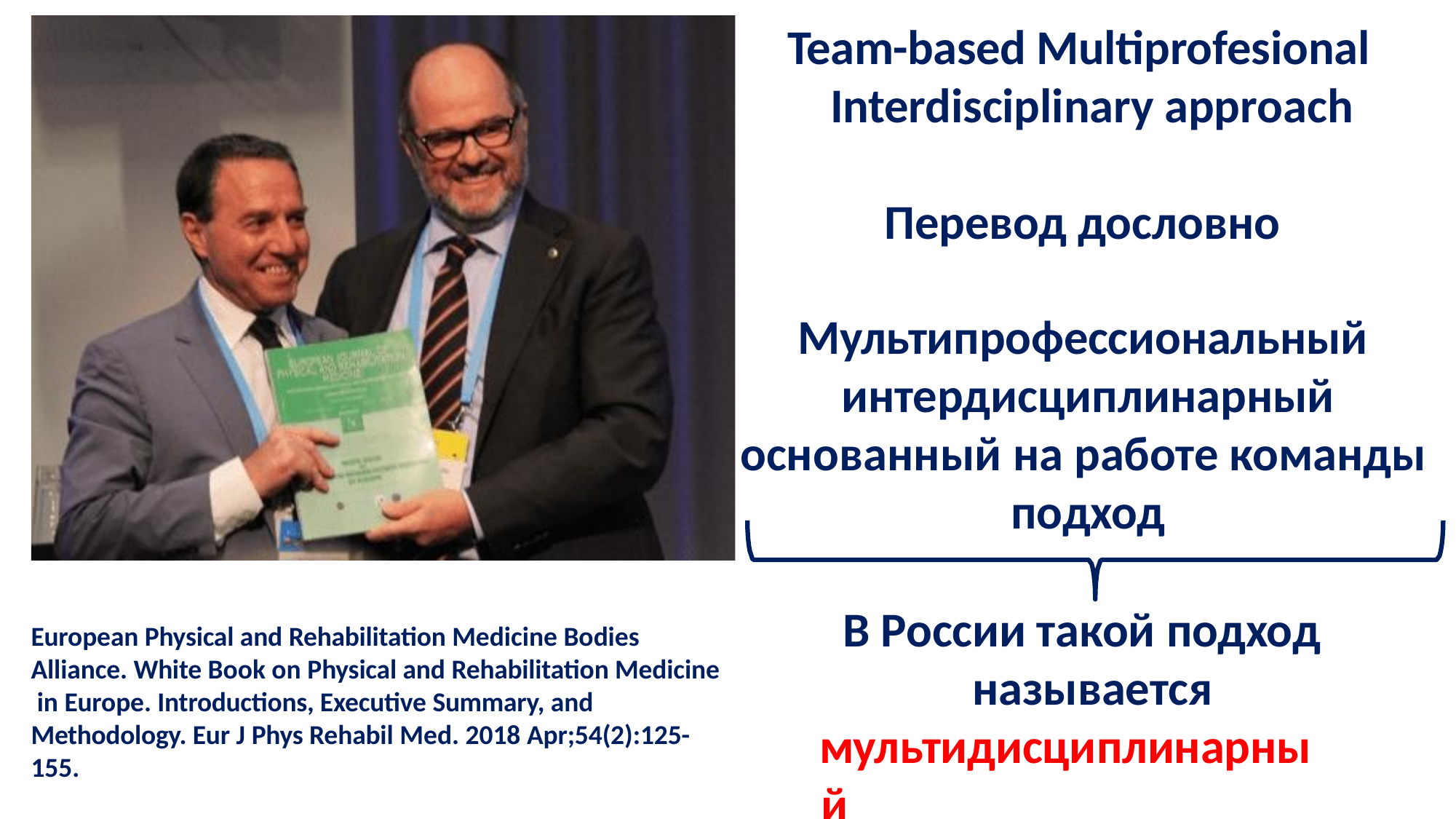

# Team-based Multiprofesional  Interdisciplinary approach

Перевод дословно

Мультипрофессиональный  интердисциплинарный
основанный на работе команды  подход

В России такой подход  называется
мультидисциплинарный
European Physical and Rehabilitation Medicine Bodies  Alliance. White Book on Physical and Rehabilitation Medicine  in Europe. Introductions, Executive Summary, and  Methodology. Eur J Phys Rehabil Med. 2018 Apr;54(2):125-  155.